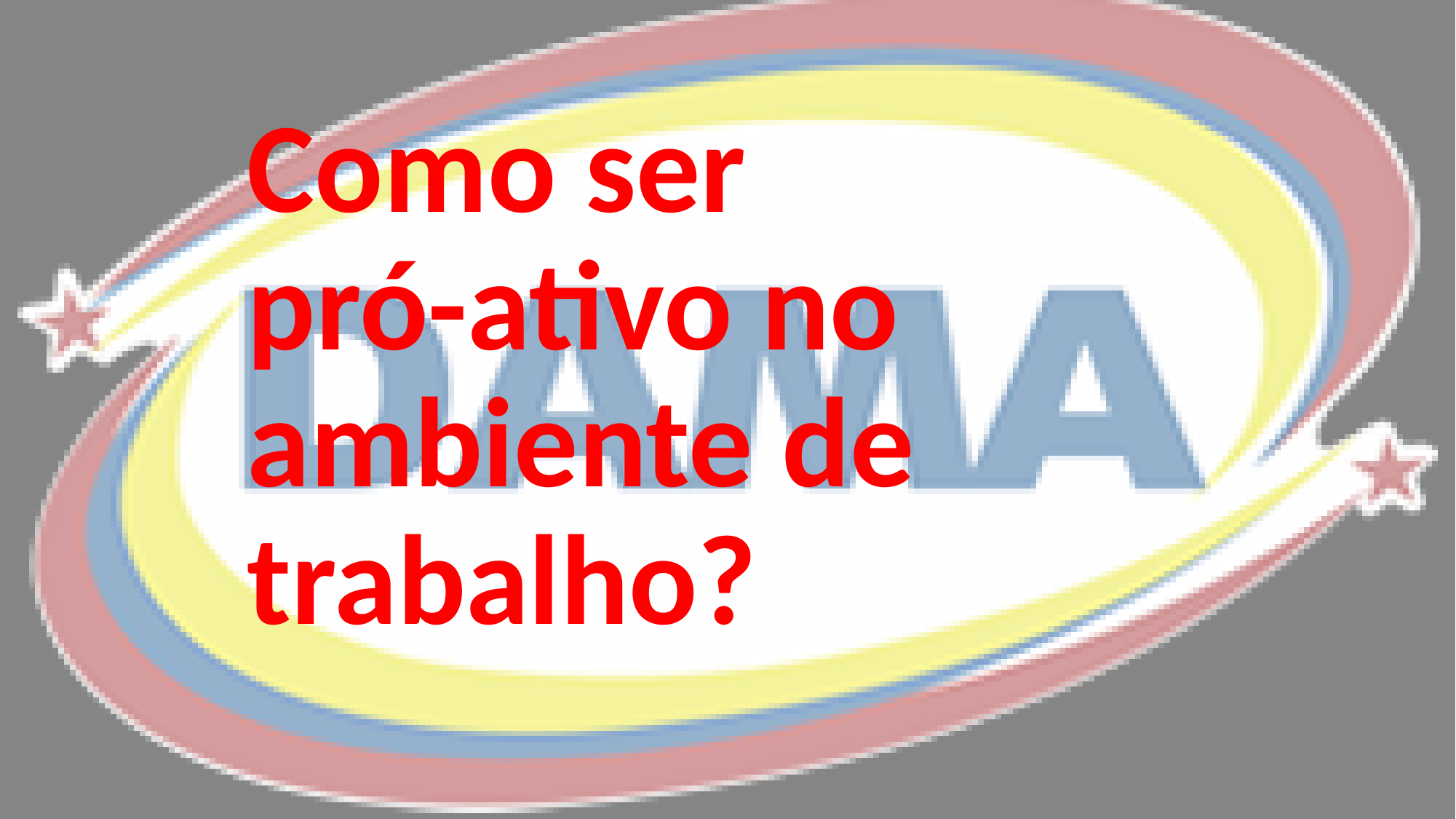

Como ser
pró-ativo no
ambiente de
trabalho?

#